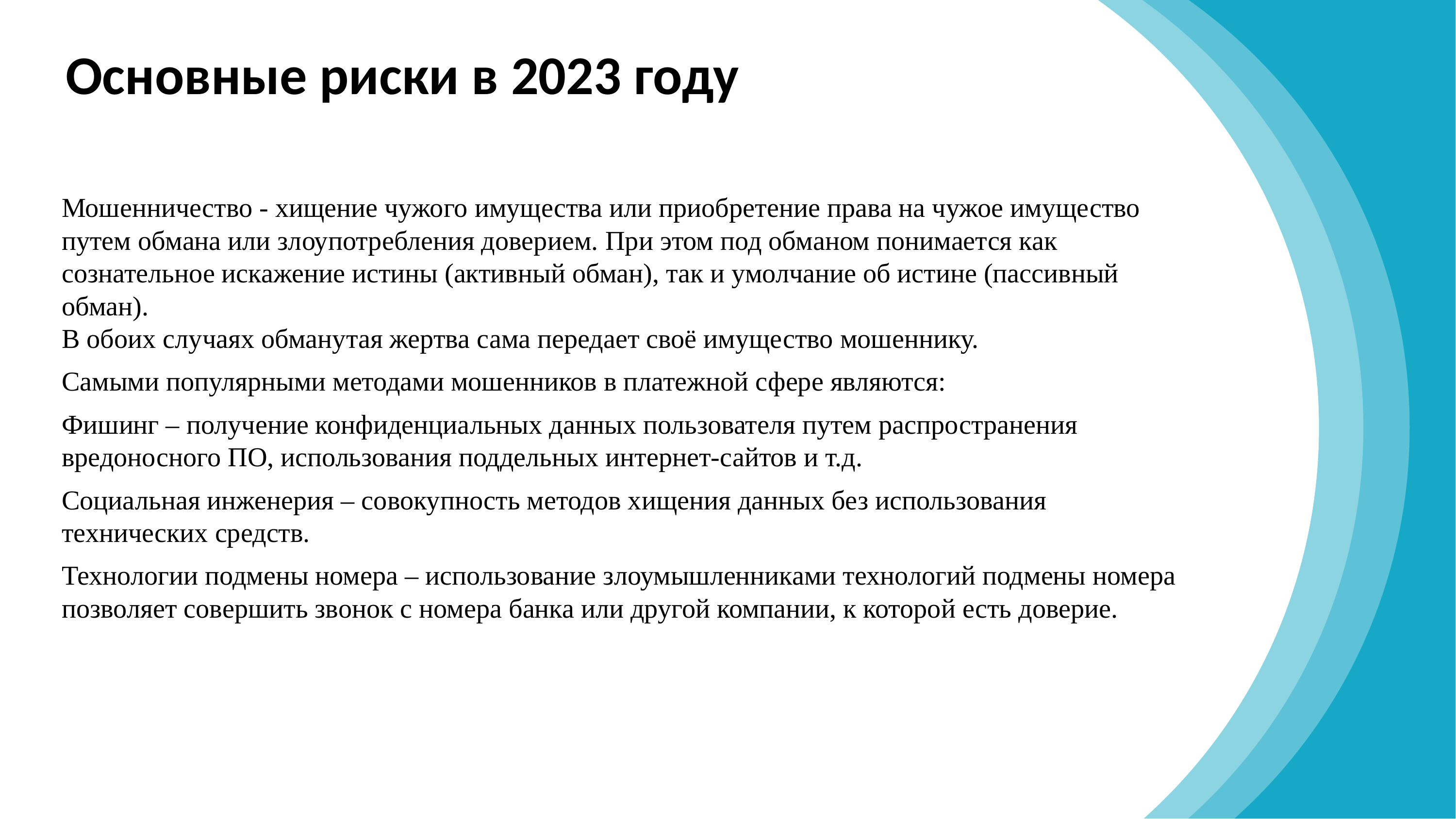

ф

Основные риски в 2023 году
Мошенничество - хищение чужого имущества или приобретение права на чужое имущество путем обмана или злоупотребления доверием. При этом под обманом понимается как сознательное искажение истины (активный обман), так и умолчание об истине (пассивный обман).
В обоих случаях обманутая жертва сама передает своё имущество мошеннику.
Самыми популярными методами мошенников в платежной сфере являются:
Фишинг – получение конфиденциальных данных пользователя путем распространения вредоносного ПО, использования поддельных интернет-сайтов и т.д.
Социальная инженерия – совокупность методов хищения данных без использования технических средств.
Технологии подмены номера – использование злоумышленниками технологий подмены номера позволяет совершить звонок с номера банка или другой компании, к которой есть доверие.